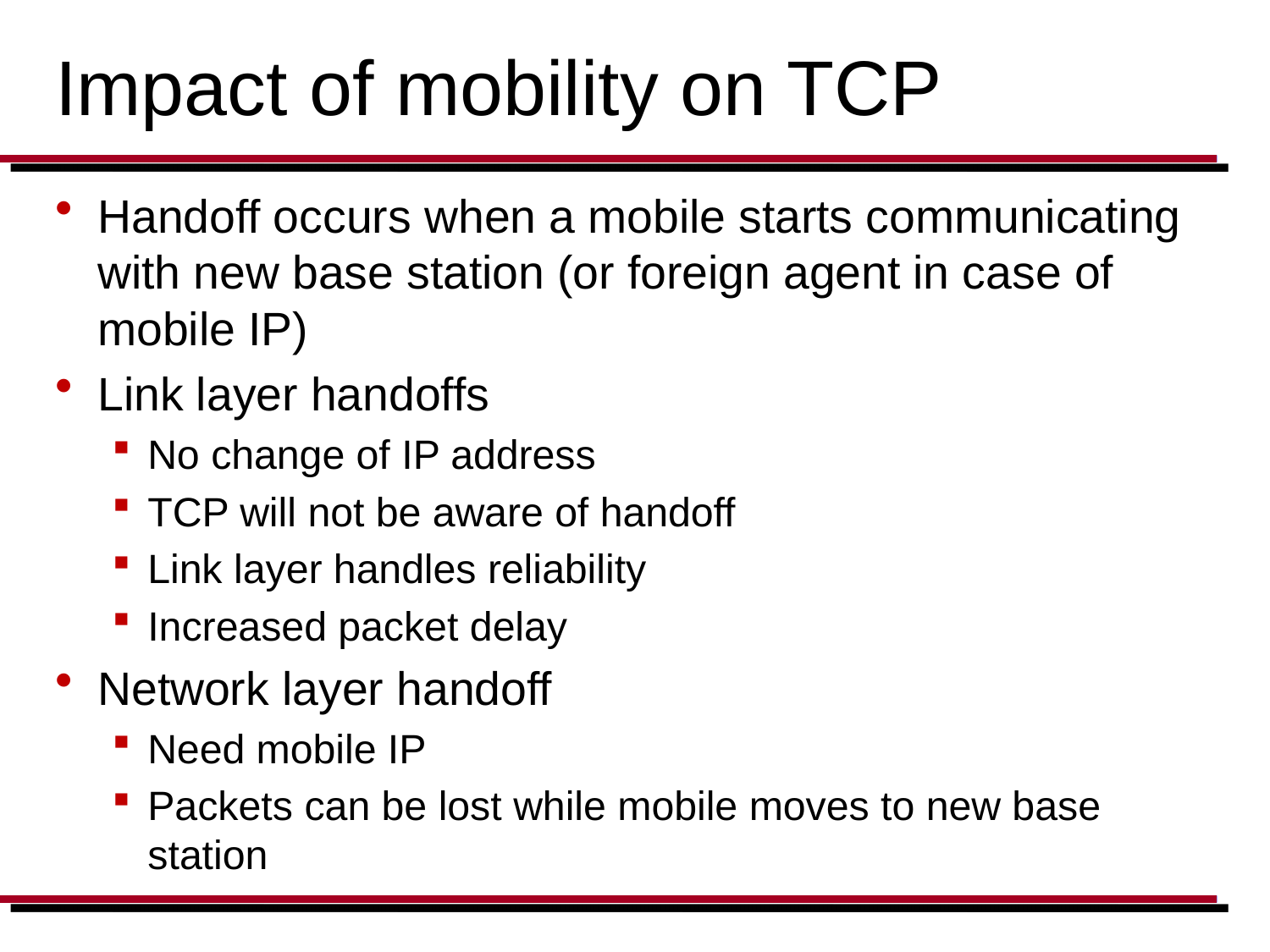

# Impact of mobility on TCP
Handoff occurs when a mobile starts communicating with new base station (or foreign agent in case of mobile IP)
Link layer handoffs
No change of IP address
TCP will not be aware of handoff
Link layer handles reliability
Increased packet delay
Network layer handoff
Need mobile IP
Packets can be lost while mobile moves to new base station